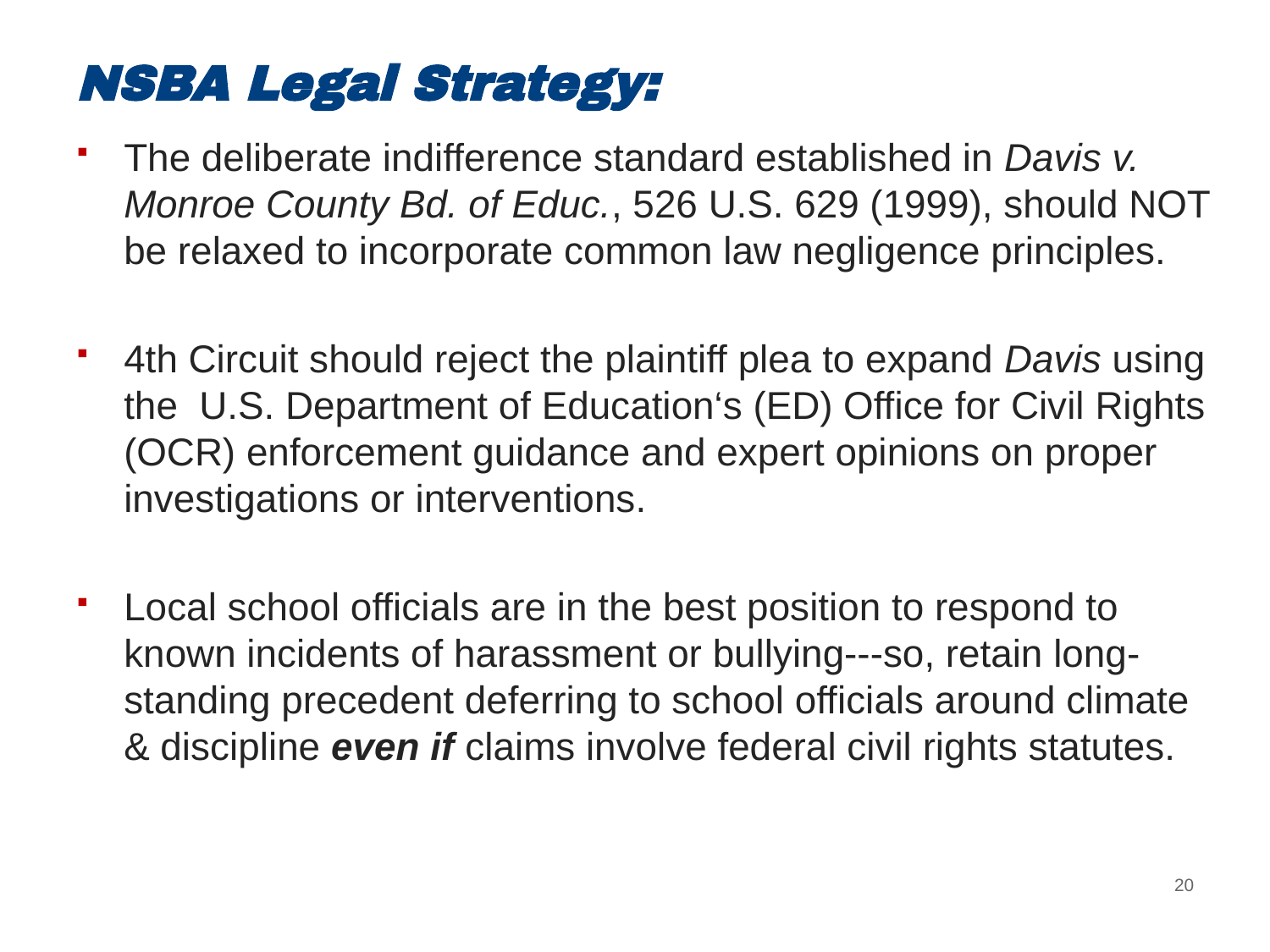

# NSBA Legal Strategy:
The deliberate indifference standard established in Davis v. Monroe County Bd. of Educ., 526 U.S. 629 (1999), should NOT be relaxed to incorporate common law negligence principles.

4th Circuit should reject the plaintiff plea to expand Davis using the  U.S. Department of Education‘s (ED) Office for Civil Rights (OCR) enforcement guidance and expert opinions on proper investigations or interventions.

Local school officials are in the best position to respond to known incidents of harassment or bullying---so, retain long-standing precedent deferring to school officials around climate & discipline even if claims involve federal civil rights statutes.

20